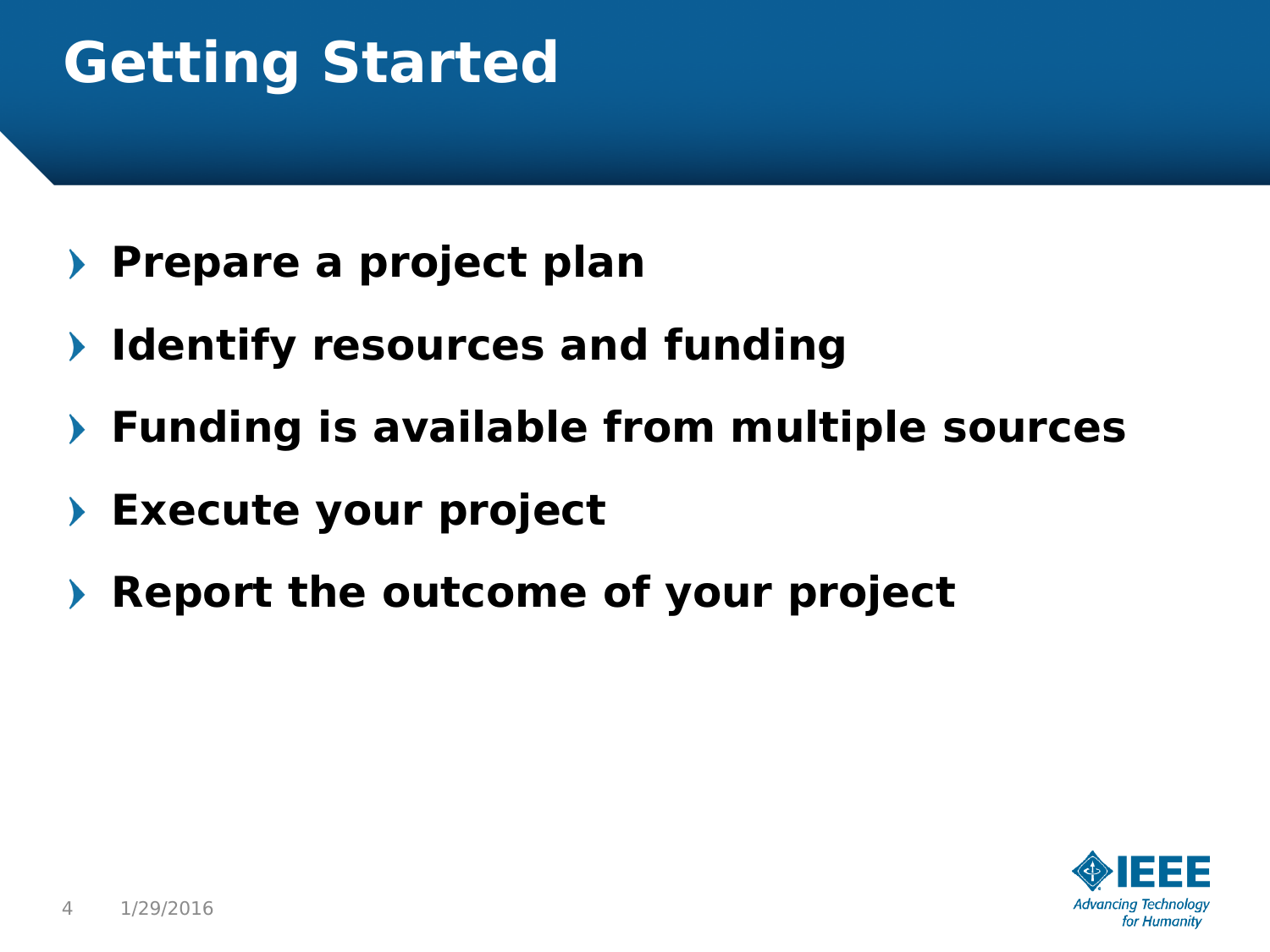

# Getting Started
Prepare a project plan
Identify resources and funding
Funding is available from multiple sources
Execute your project
Report the outcome of your project

4
1/29/2016